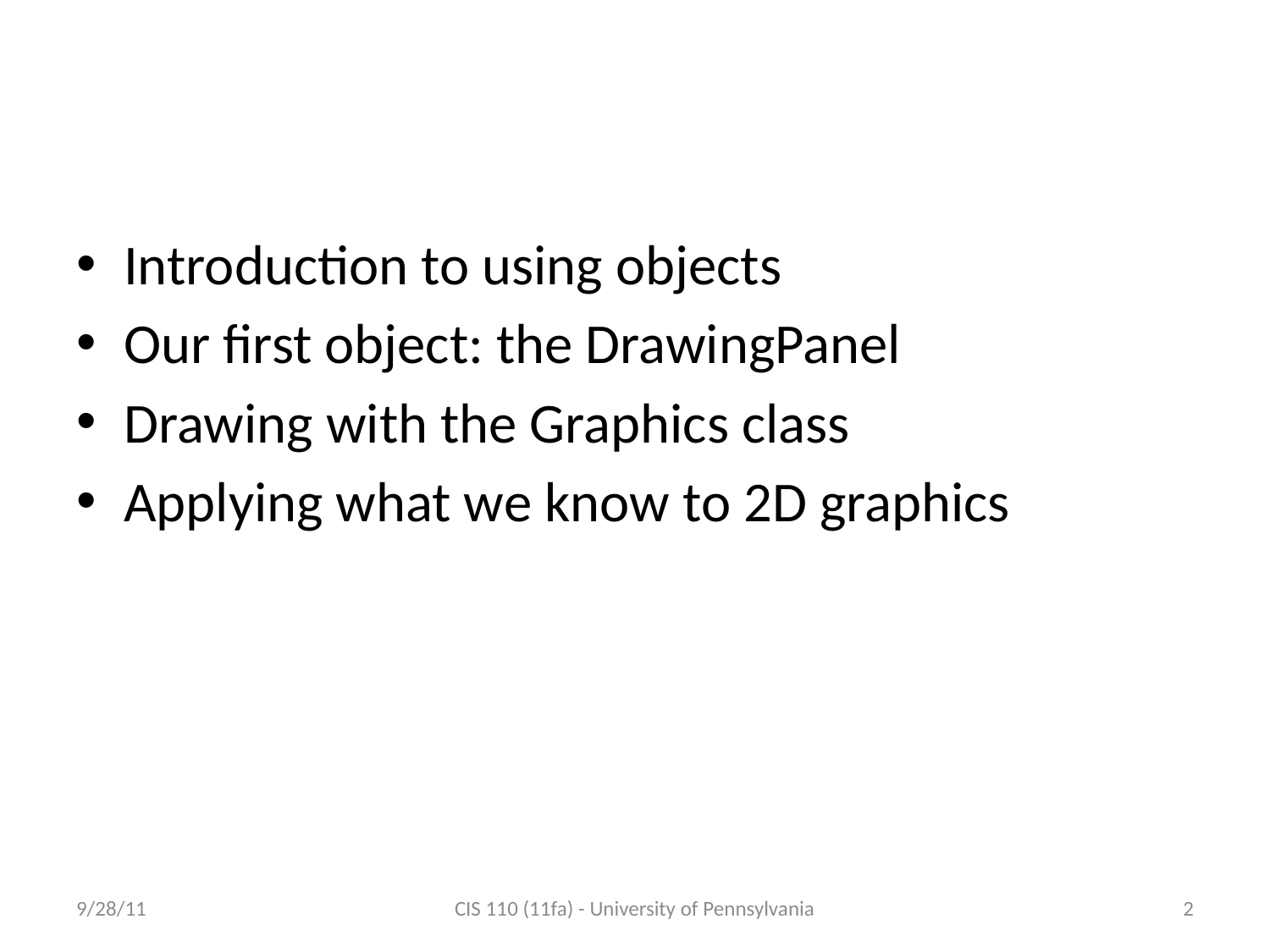

# Outline
Introduction to using objects
Our first object: the DrawingPanel
Drawing with the Graphics class
Applying what we know to 2D graphics
9/28/11
CIS 110 (11fa) - University of Pennsylvania
2